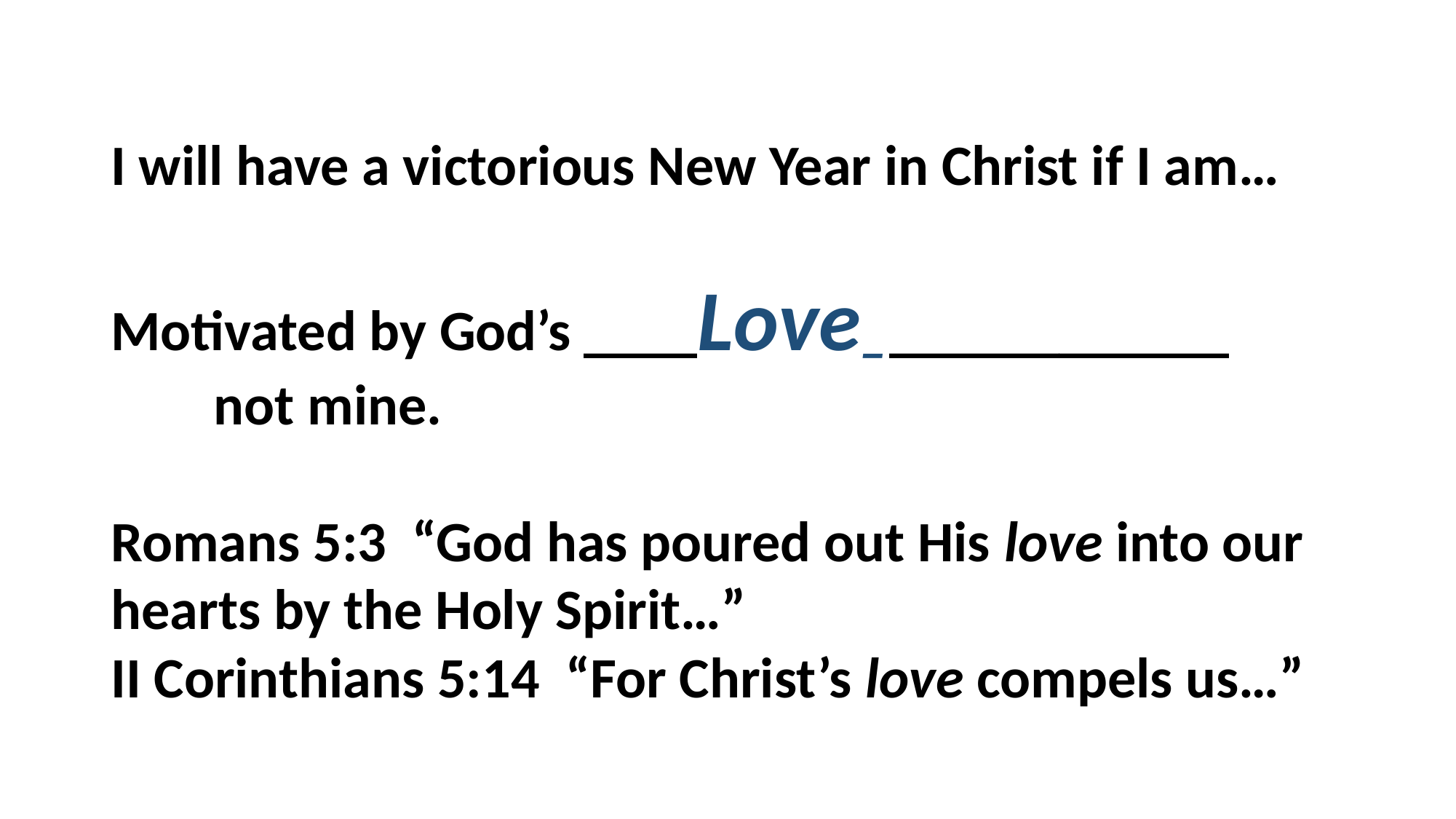

# I will have a victorious New Year in Christ if I am…   Motivated by God’s ____Love_____________ not mine. Romans 5:3  “God has poured out His love into our 				hearts by the Holy Spirit…” II Corinthians 5:14  “For Christ’s love compels us…”